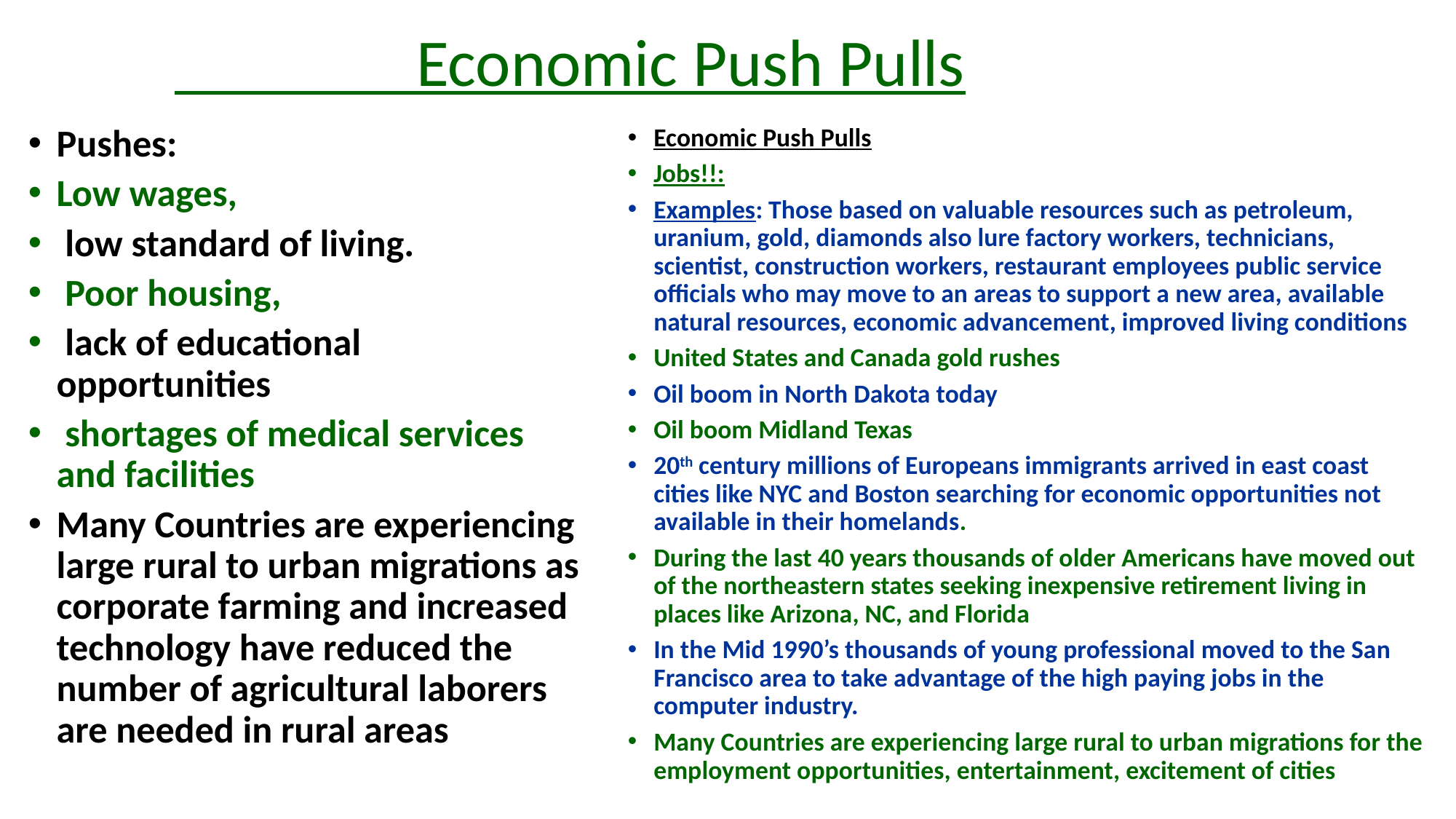

# Economic Push Pulls
Pushes:
Low wages,
 low standard of living.
 Poor housing,
 lack of educational opportunities
 shortages of medical services and facilities
Many Countries are experiencing large rural to urban migrations as corporate farming and increased technology have reduced the number of agricultural laborers are needed in rural areas

Economic Push Pulls
Jobs!!:
Examples: Those based on valuable resources such as petroleum, uranium, gold, diamonds also lure factory workers, technicians, scientist, construction workers, restaurant employees public service officials who may move to an areas to support a new area, available natural resources, economic advancement, improved living conditions
United States and Canada gold rushes
Oil boom in North Dakota today
Oil boom Midland Texas
20th century millions of Europeans immigrants arrived in east coast cities like NYC and Boston searching for economic opportunities not available in their homelands.
During the last 40 years thousands of older Americans have moved out of the northeastern states seeking inexpensive retirement living in places like Arizona, NC, and Florida
In the Mid 1990’s thousands of young professional moved to the San Francisco area to take advantage of the high paying jobs in the computer industry.
Many Countries are experiencing large rural to urban migrations for the employment opportunities, entertainment, excitement of cities